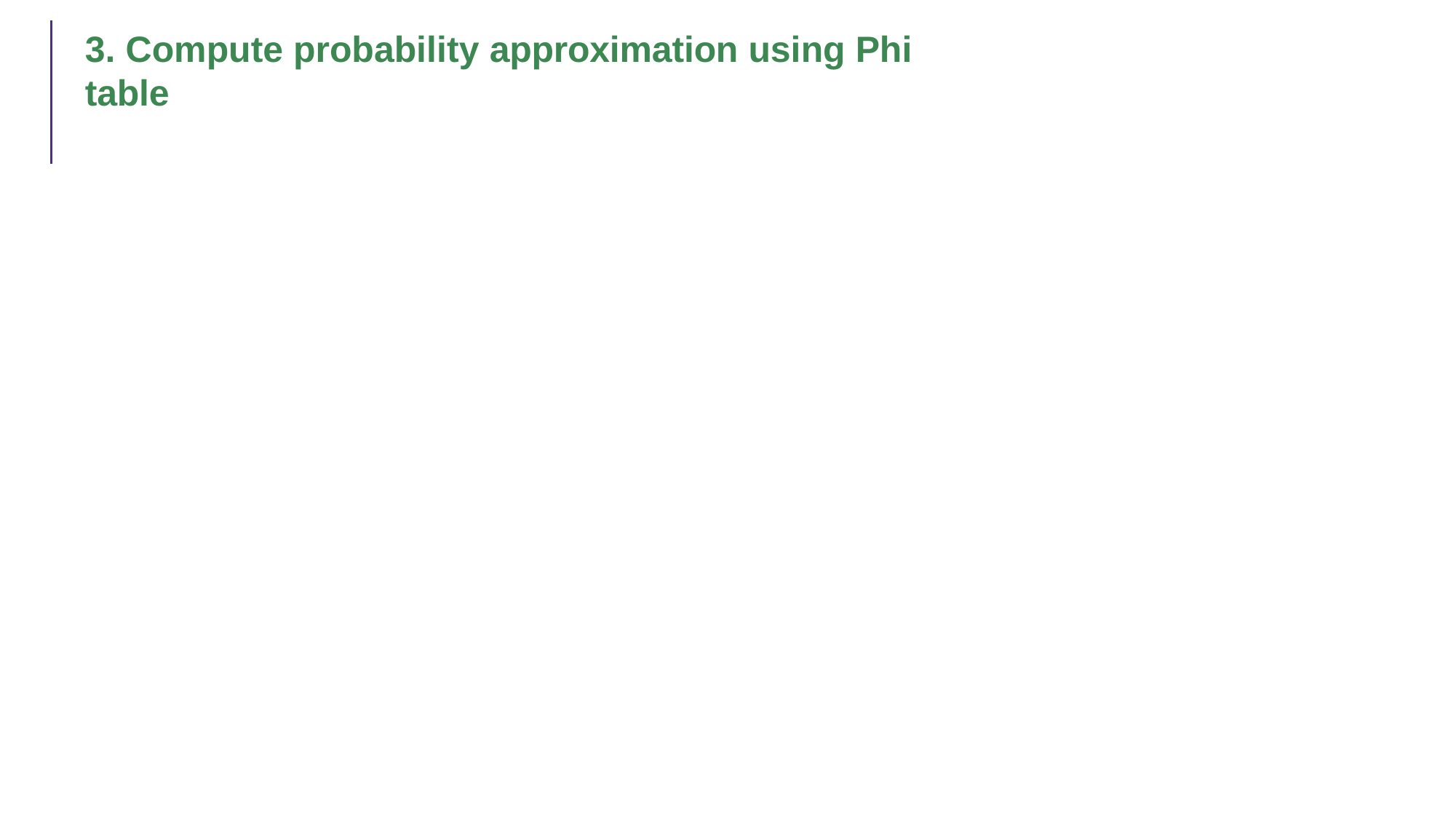

# 3. Compute probability approximation using Phi table